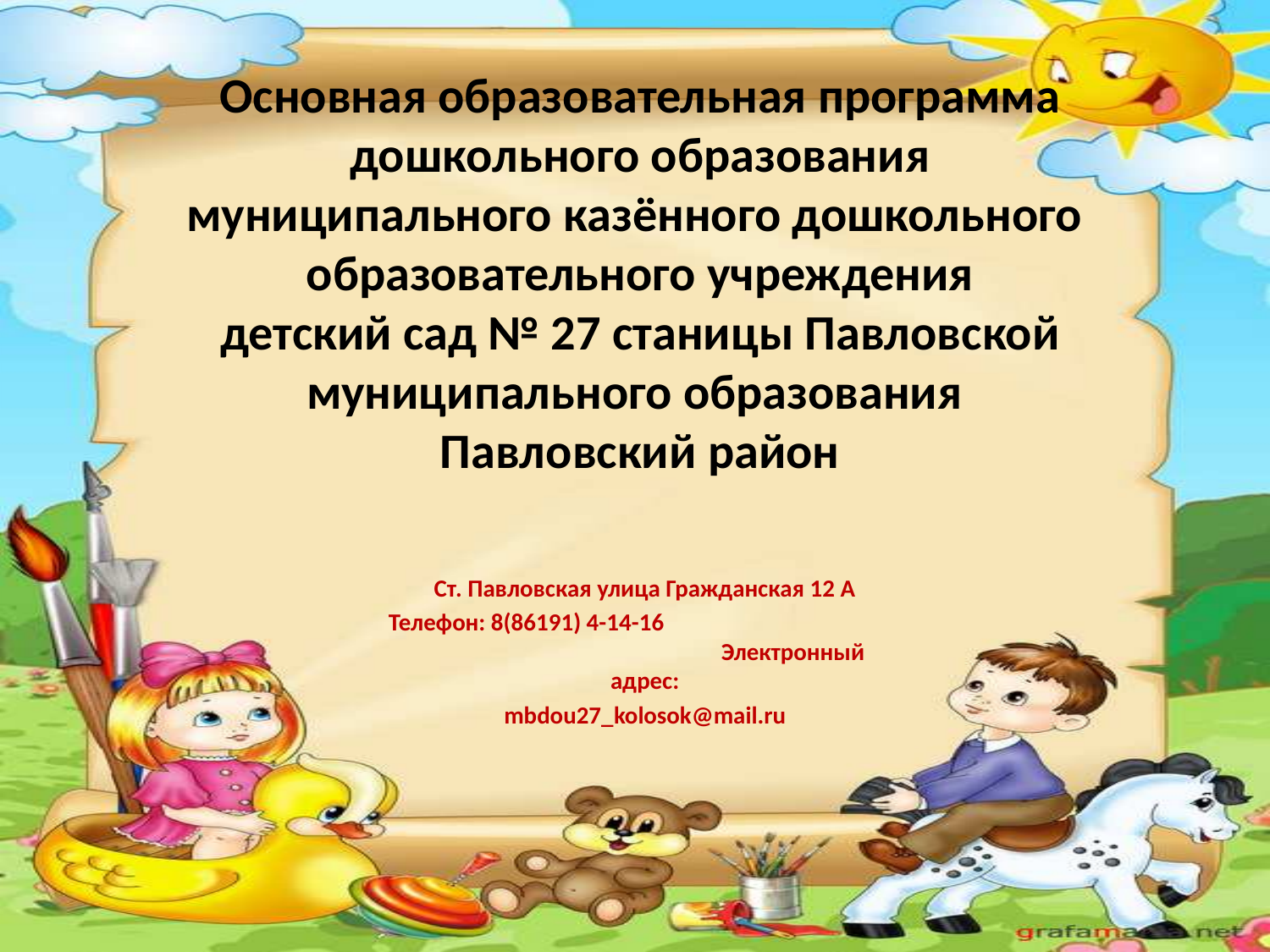

# Основная образовательная программа дошкольного образования муниципального казённого дошкольного образовательного учреждения детский сад № 27 станицы Павловской муниципального образования Павловский район
Ст. Павловская улица Гражданская 12 А
Телефон: 8(86191) 4-14-16                                                                                                  Электронный адрес:
mbdou27_kolosok@mail.ru